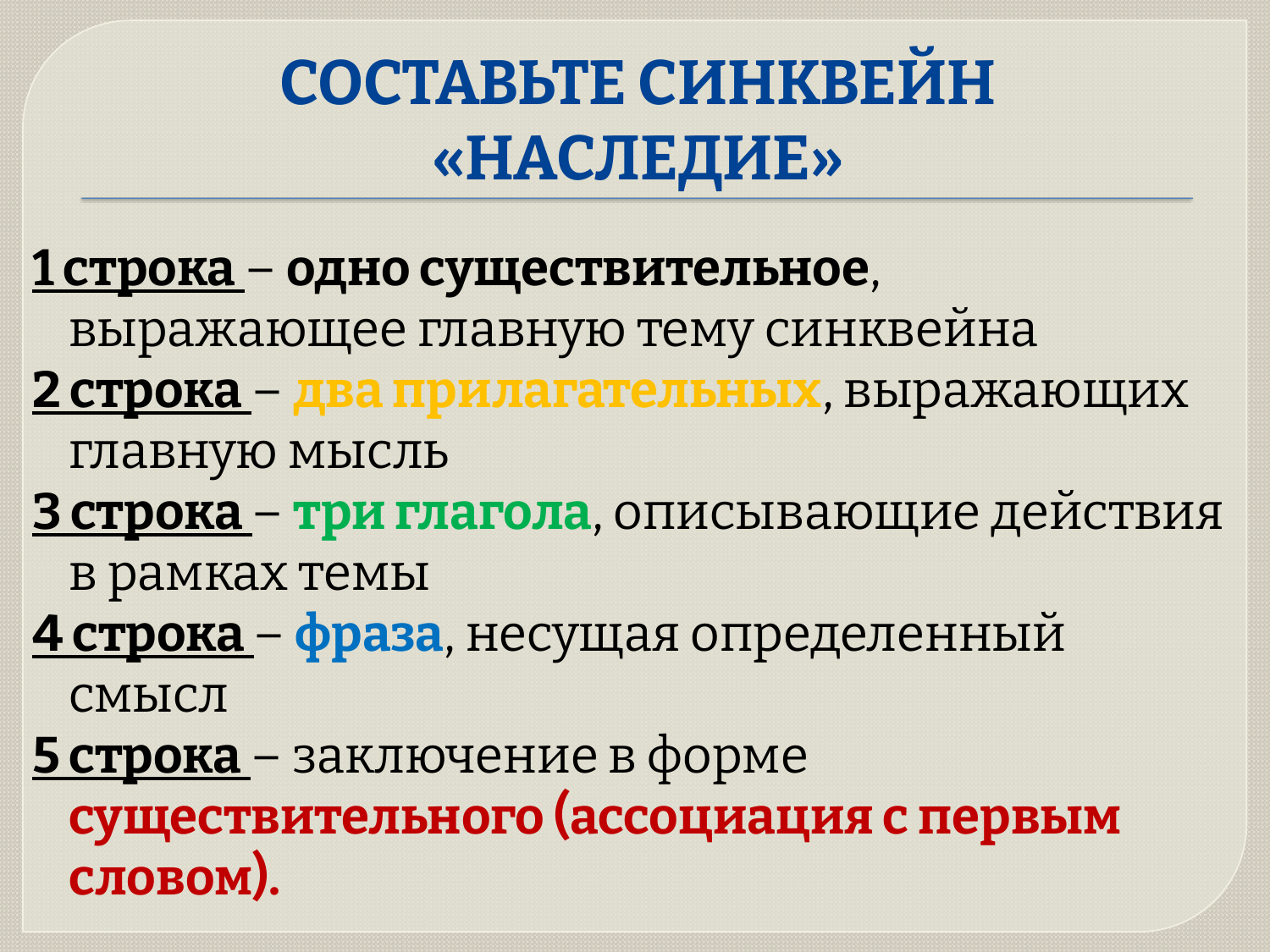

# СОСТАВЬТЕ СИНКВЕЙН «НАСЛЕДИЕ»
1 строка – одно существительное, выражающее главную тему cинквейна
2 строка – два прилагательных, выражающих главную мысль
3 строка – три глагола, описывающие действия в рамках темы
4 строка – фраза, несущая определенный смысл
5 строка – заключение в форме существительного (ассоциация с первым словом).